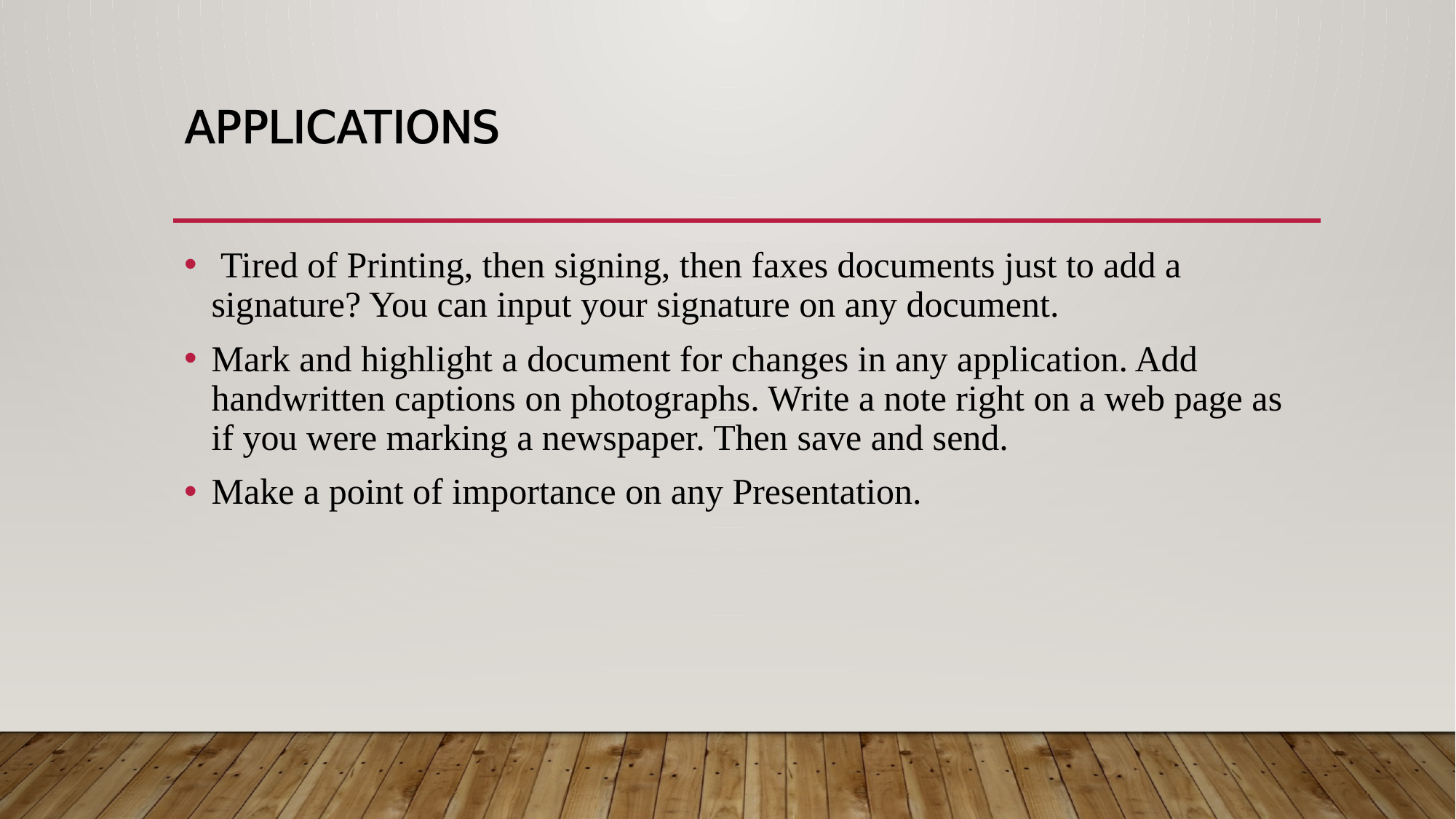

# Applications
 Tired of Printing, then signing, then faxes documents just to add a signature? You can input your signature on any document.
Mark and highlight a document for changes in any application. Add handwritten captions on photographs. Write a note right on a web page as if you were marking a newspaper. Then save and send.
Make a point of importance on any Presentation.